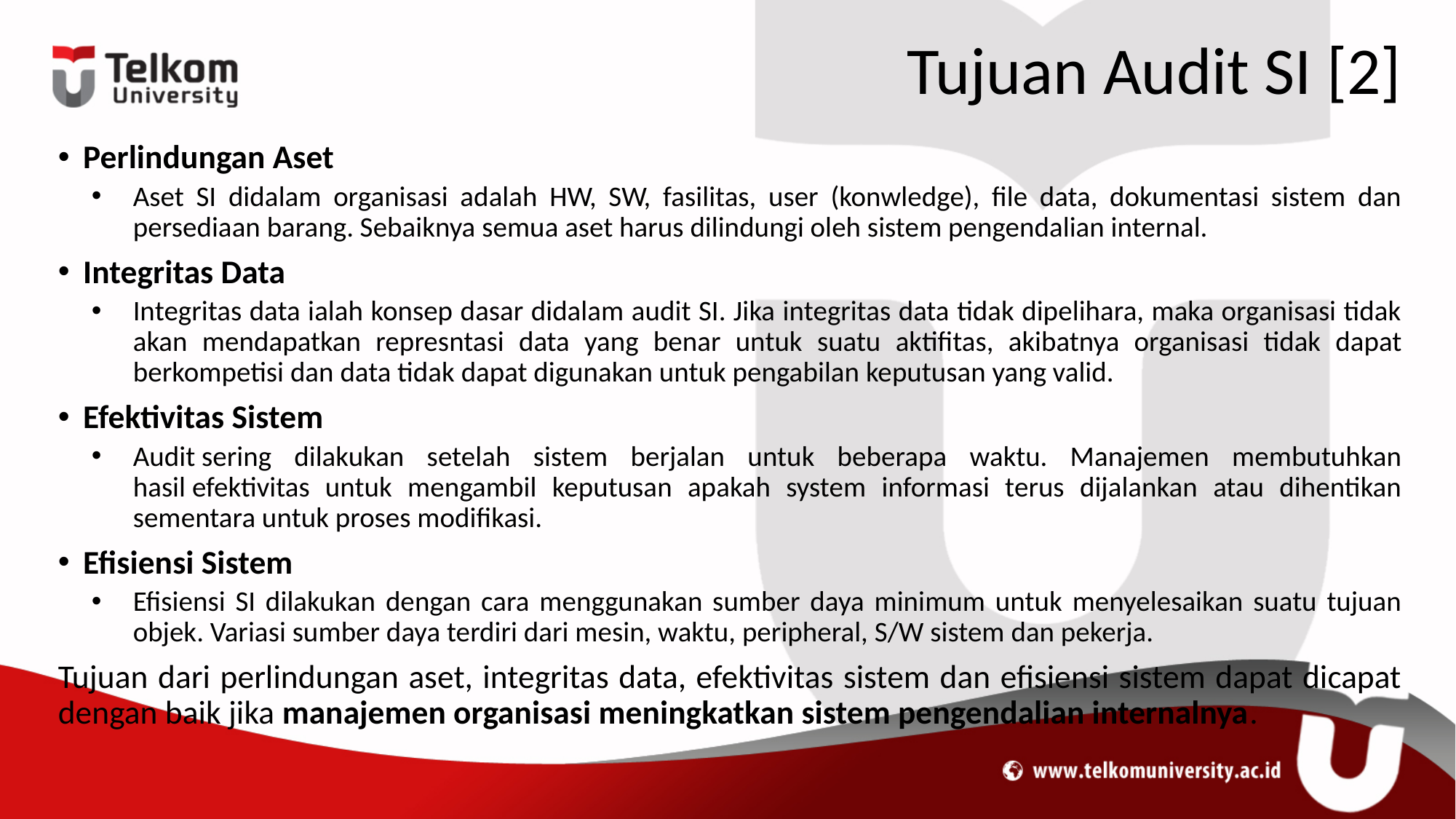

# Tujuan Audit SI [2]
Perlindungan Aset
Aset SI didalam organisasi adalah HW, SW, fasilitas, user (konwledge), file data, dokumentasi sistem dan persediaan barang. Sebaiknya semua aset harus dilindungi oleh sistem pengendalian internal.
Integritas Data
Integritas data ialah konsep dasar didalam audit SI. Jika integritas data tidak dipelihara, maka organisasi tidak akan mendapatkan represntasi data yang benar untuk suatu aktifitas, akibatnya organisasi tidak dapat berkompetisi dan data tidak dapat digunakan untuk pengabilan keputusan yang valid.
Efektivitas Sistem
Audit sering dilakukan setelah sistem berjalan untuk beberapa waktu. Manajemen membutuhkan hasil efektivitas untuk mengambil keputusan apakah system informasi terus dijalankan atau dihentikan sementara untuk proses modifikasi.
Efisiensi Sistem
Efisiensi SI dilakukan dengan cara menggunakan sumber daya minimum untuk menyelesaikan suatu tujuan objek. Variasi sumber daya terdiri dari mesin, waktu, peripheral, S/W sistem dan pekerja.
Tujuan dari perlindungan aset, integritas data, efektivitas sistem dan efisiensi sistem dapat dicapat dengan baik jika manajemen organisasi meningkatkan sistem pengendalian internalnya.